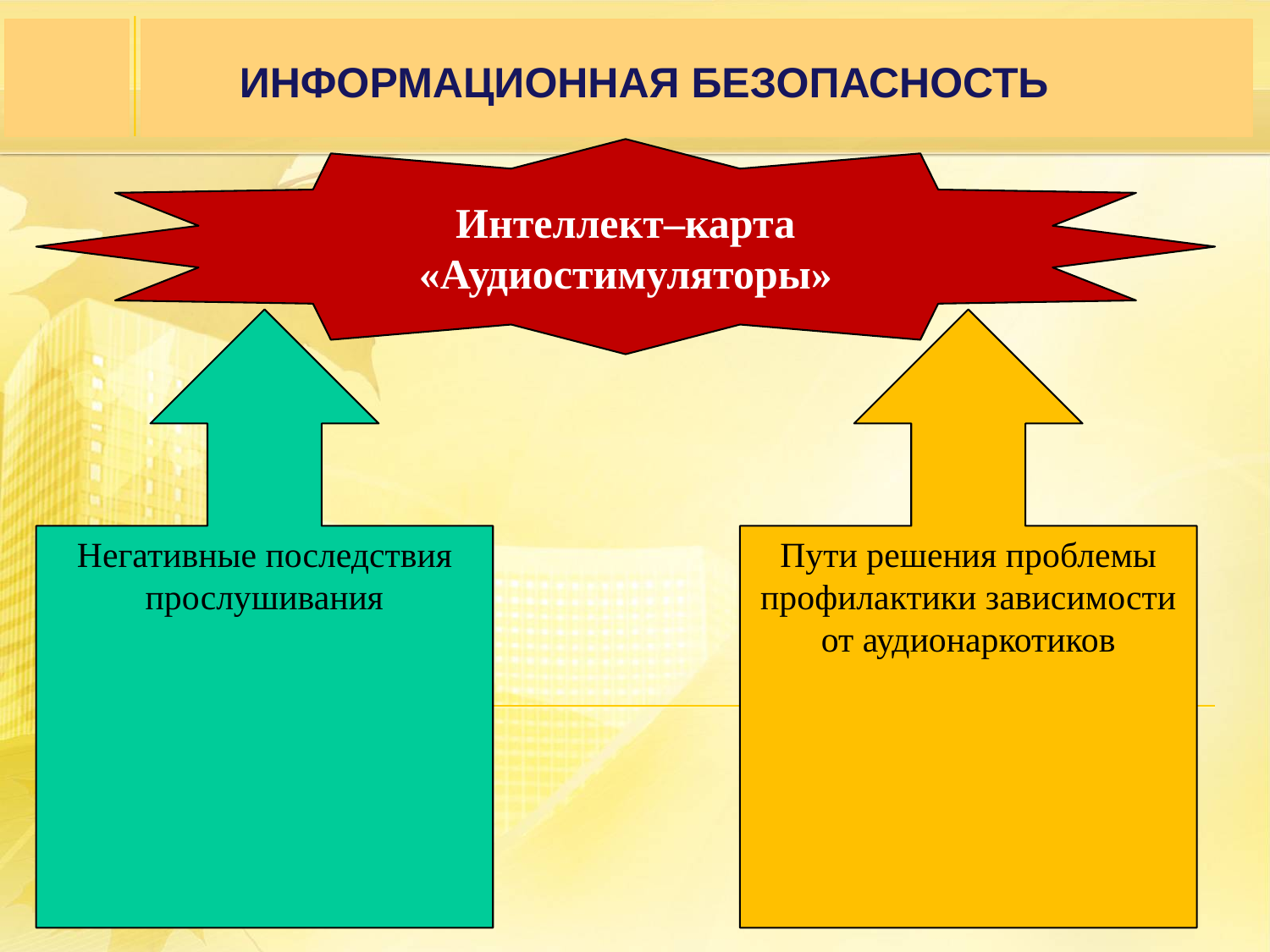

ИНФОРМАЦИОННАЯ БЕЗОПАСНОСТЬ
Интеллект–карта «Аудиостимуляторы»
Негативные последствия прослушивания

Пути решения проблемы профилактики зависимости от аудионаркотиков